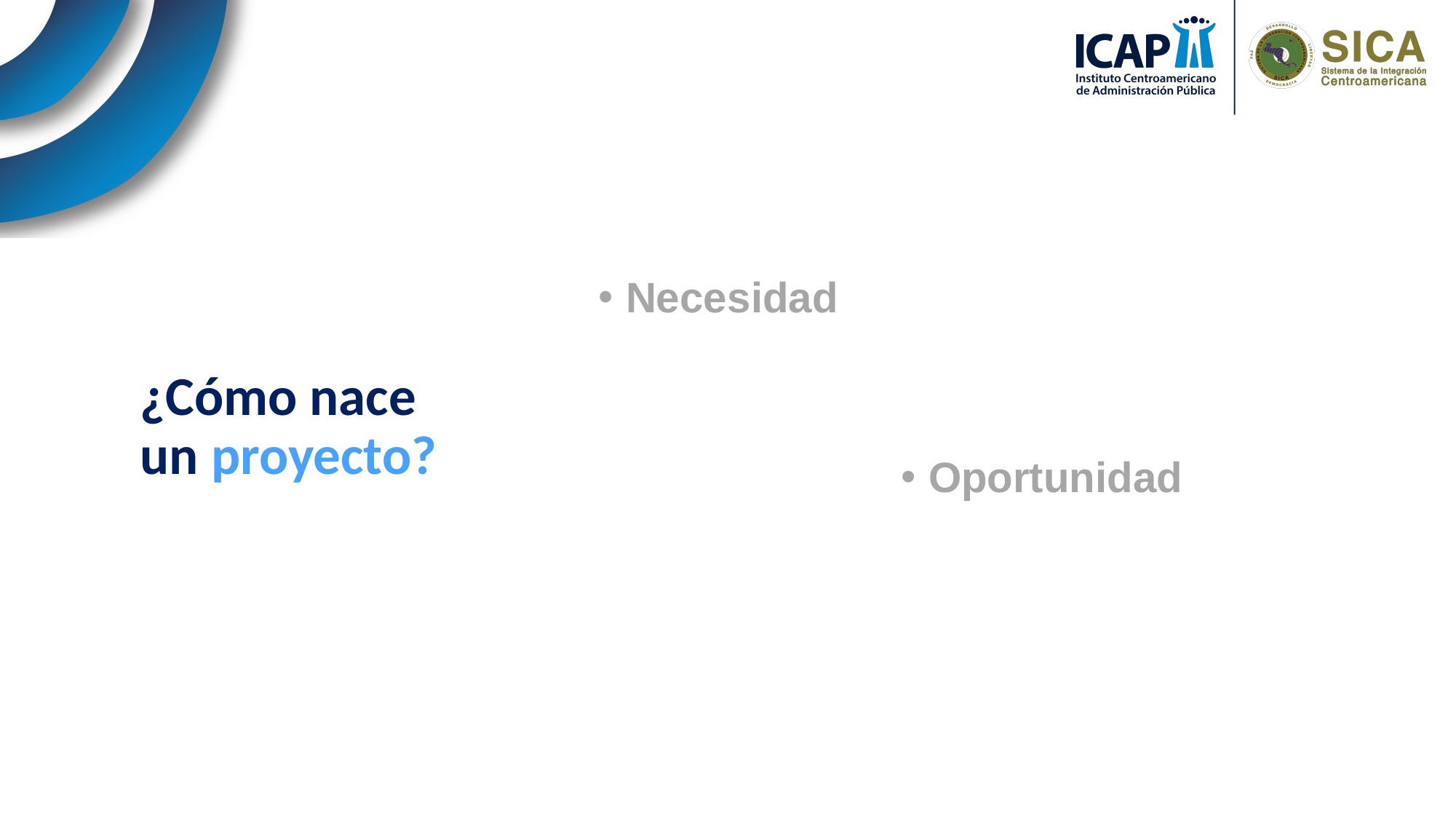

Necesidad
# ¿Cómo nace un proyecto?

Oportunidad